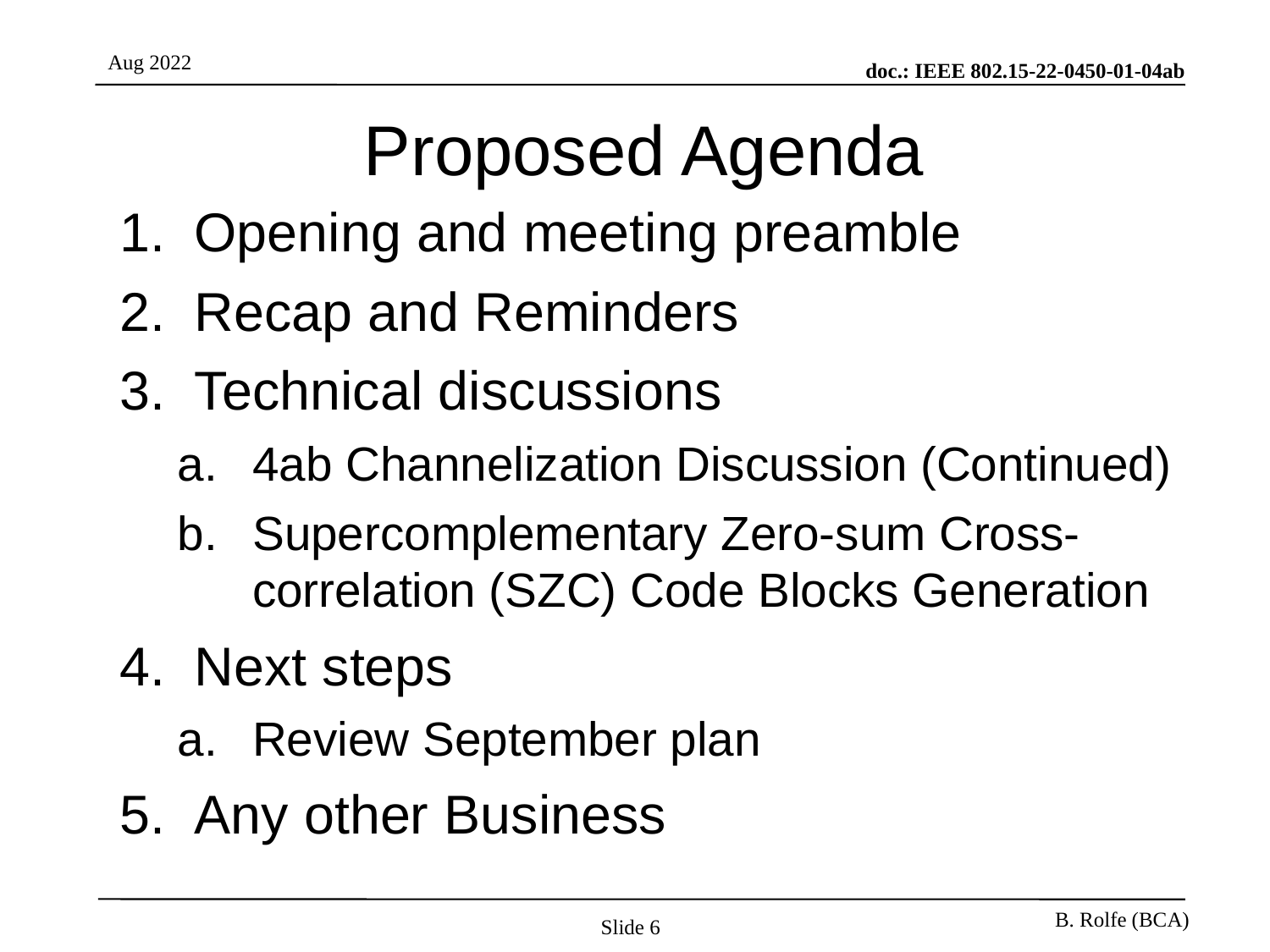

# Proposed Agenda
Opening and meeting preamble
Recap and Reminders
Technical discussions
4ab Channelization Discussion (Continued)
Supercomplementary Zero-sum Cross-correlation (SZC) Code Blocks Generation
Next steps
Review September plan
Any other Business

Slide 6